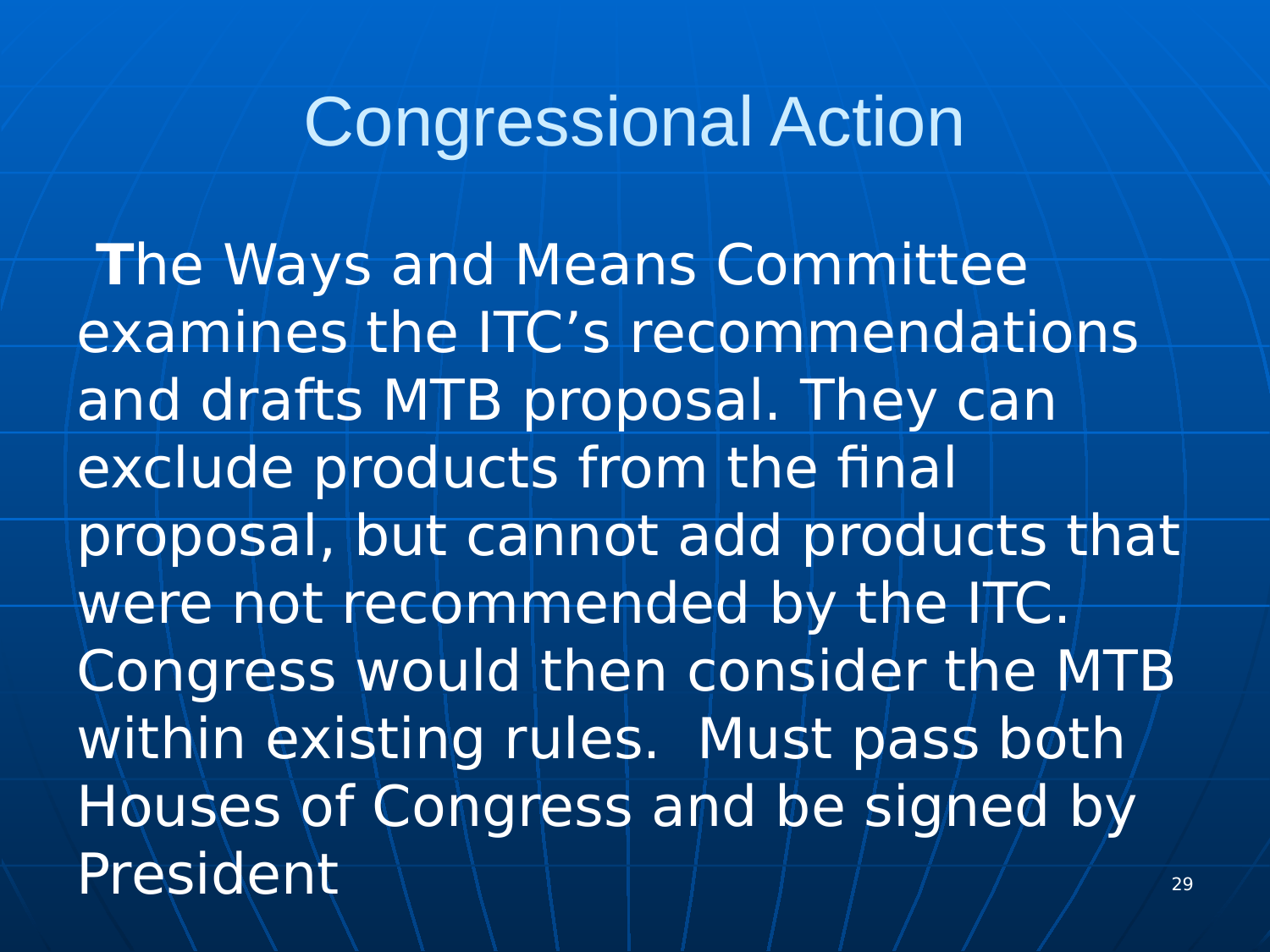

# Congressional Action
 The Ways and Means Committee examines the ITC’s recommendations and drafts MTB proposal. They can exclude products from the final  proposal, but cannot add products that were not recommended by the ITC.  Congress would then consider the MTB within existing rules.  Must pass both Houses of Congress and be signed by President

29